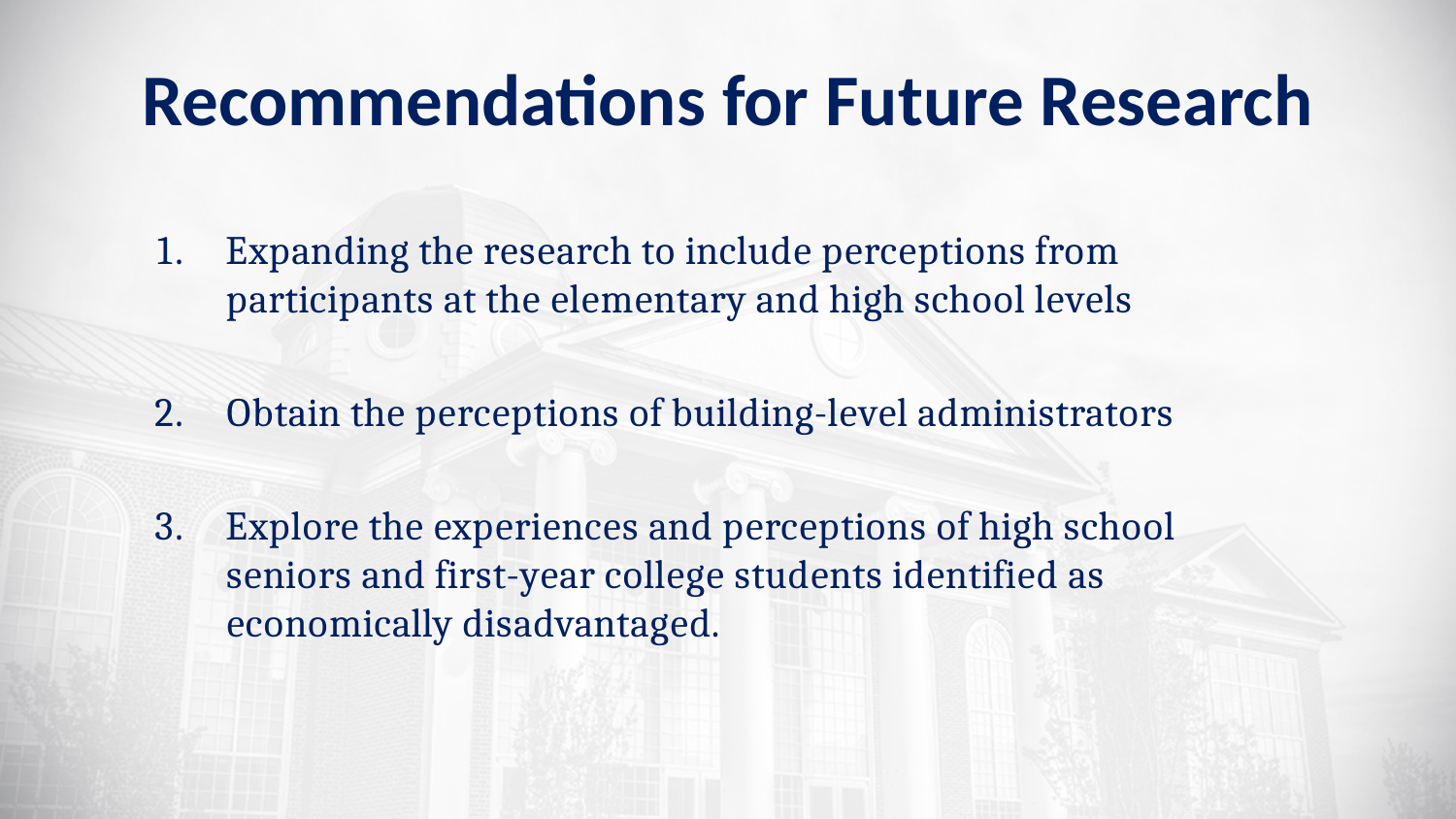

# Recommendations for Future Research
Expanding the research to include perceptions from participants at the elementary and high school levels

Obtain the perceptions of building-level administrators

Explore the experiences and perceptions of high school seniors and first-year college students identified as economically disadvantaged.